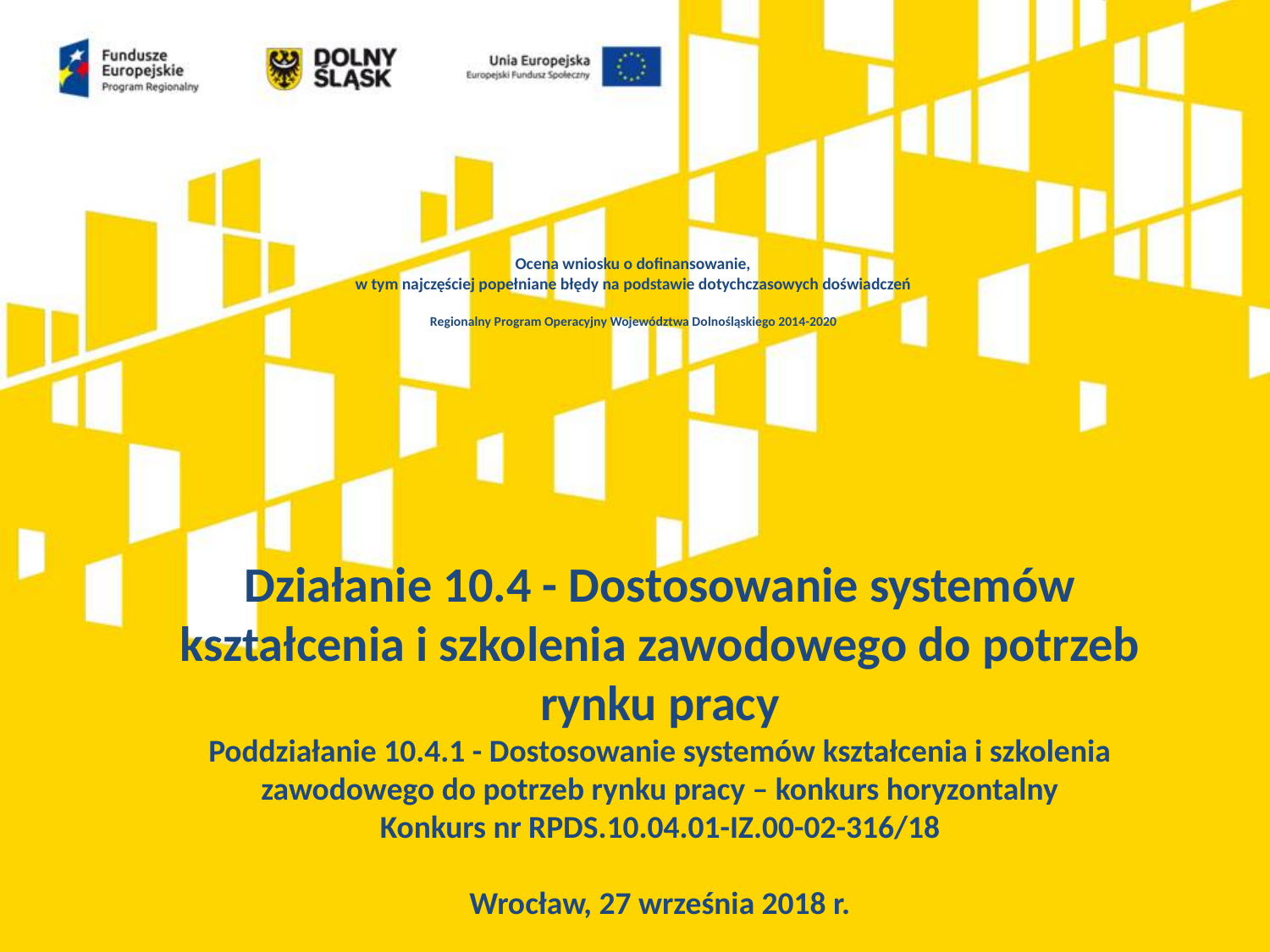

# Ocena wniosku o dofinansowanie, w tym najczęściej popełniane błędy na podstawie dotychczasowych doświadczeń Regionalny Program Operacyjny Województwa Dolnośląskiego 2014-2020
Działanie 10.4 - Dostosowanie systemów kształcenia i szkolenia zawodowego do potrzeb rynku pracy
Poddziałanie 10.4.1 - Dostosowanie systemów kształcenia i szkolenia zawodowego do potrzeb rynku pracy – konkurs horyzontalny
Konkurs nr RPDS.10.04.01-IZ.00-02-316/18

Wrocław, 27 września 2018 r.